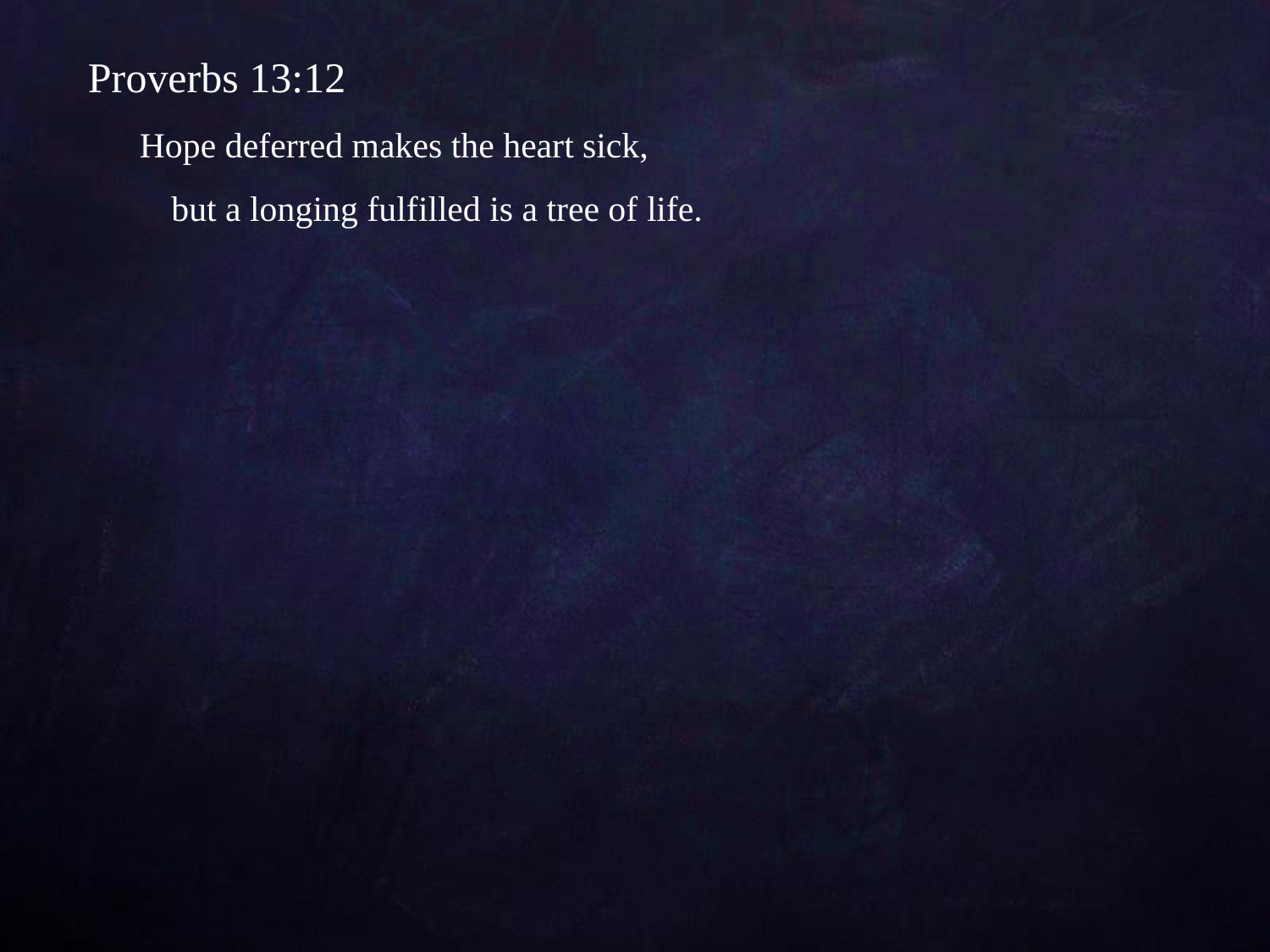

Proverbs 13:12
Hope deferred makes the heart sick,
	but a longing fulfilled is a tree of life.